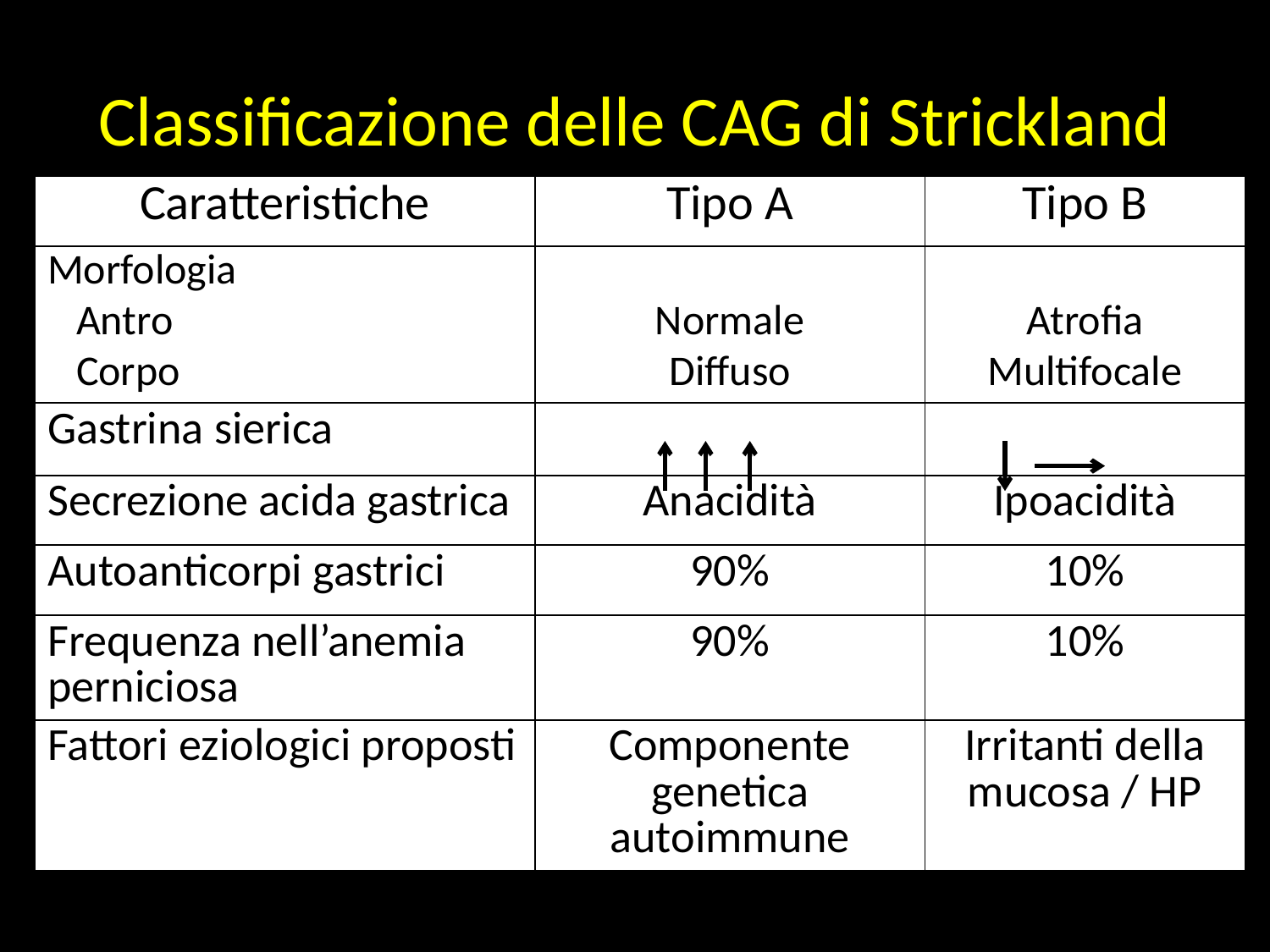

# Classificazione delle CAG di Strickland
| Caratteristiche | Tipo A | Tipo B |
| --- | --- | --- |
| Morfologia Antro Corpo | Normale Diffuso | Atrofia Multifocale |
| Gastrina sierica |  |  |
| Secrezione acida gastrica | Anacidità | Ipoacidità |
| Autoanticorpi gastrici | 90% | 10% |
| Frequenza nell’anemia perniciosa | 90% | 10% |
| Fattori eziologici proposti | Componente genetica autoimmune | Irritanti della mucosa / HP |